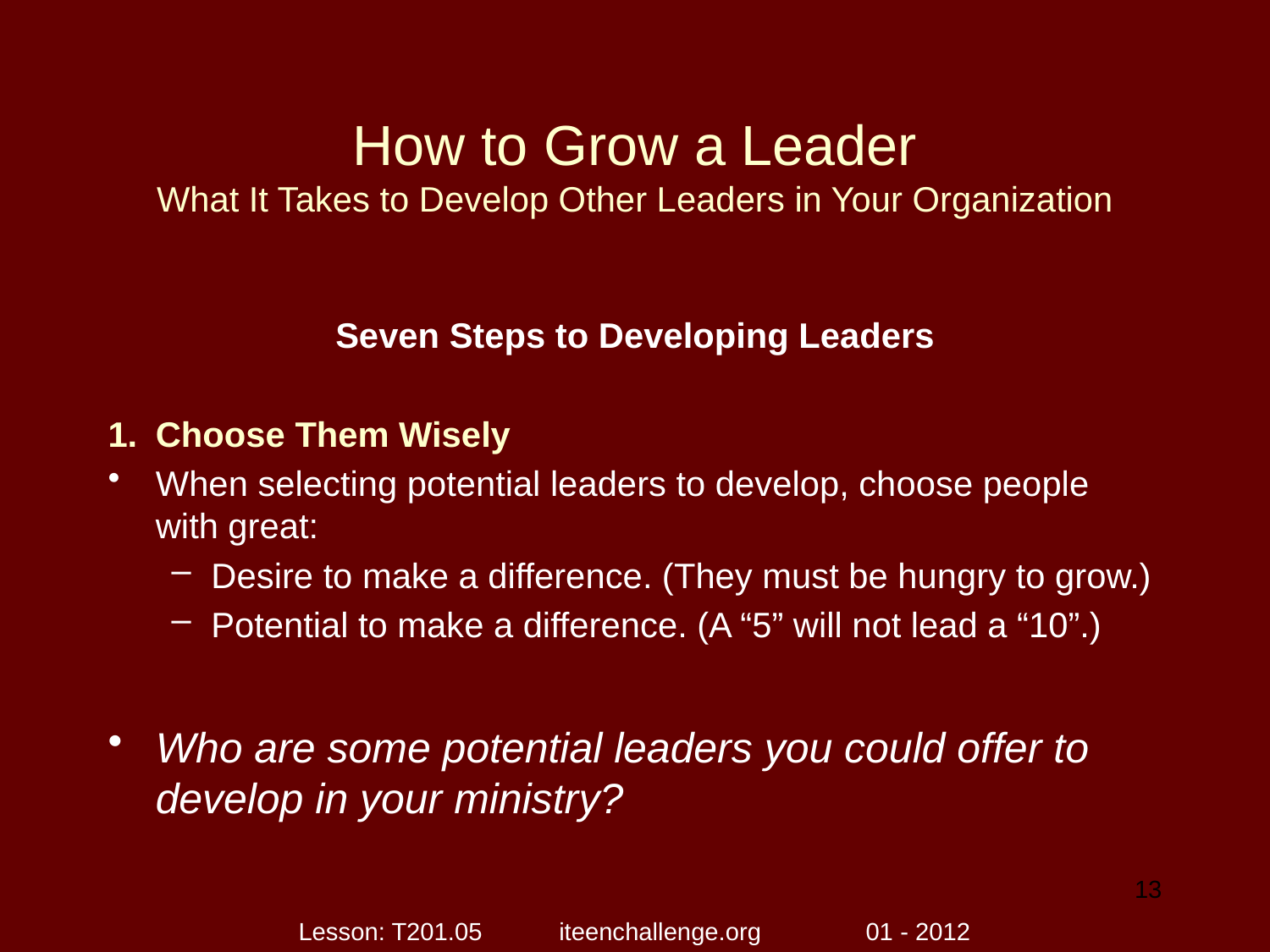

# How to Grow a Leader What It Takes to Develop Other Leaders in Your Organization
Seven Steps to Developing Leaders

Choose Them Wisely
When selecting potential leaders to develop, choose people with great:
Desire to make a difference. (They must be hungry to grow.)
Potential to make a difference. (A “5” will not lead a “10”.)

Who are some potential leaders you could offer to develop in your ministry?
13
Lesson: T201.05           iteenchallenge.org               01 - 2012